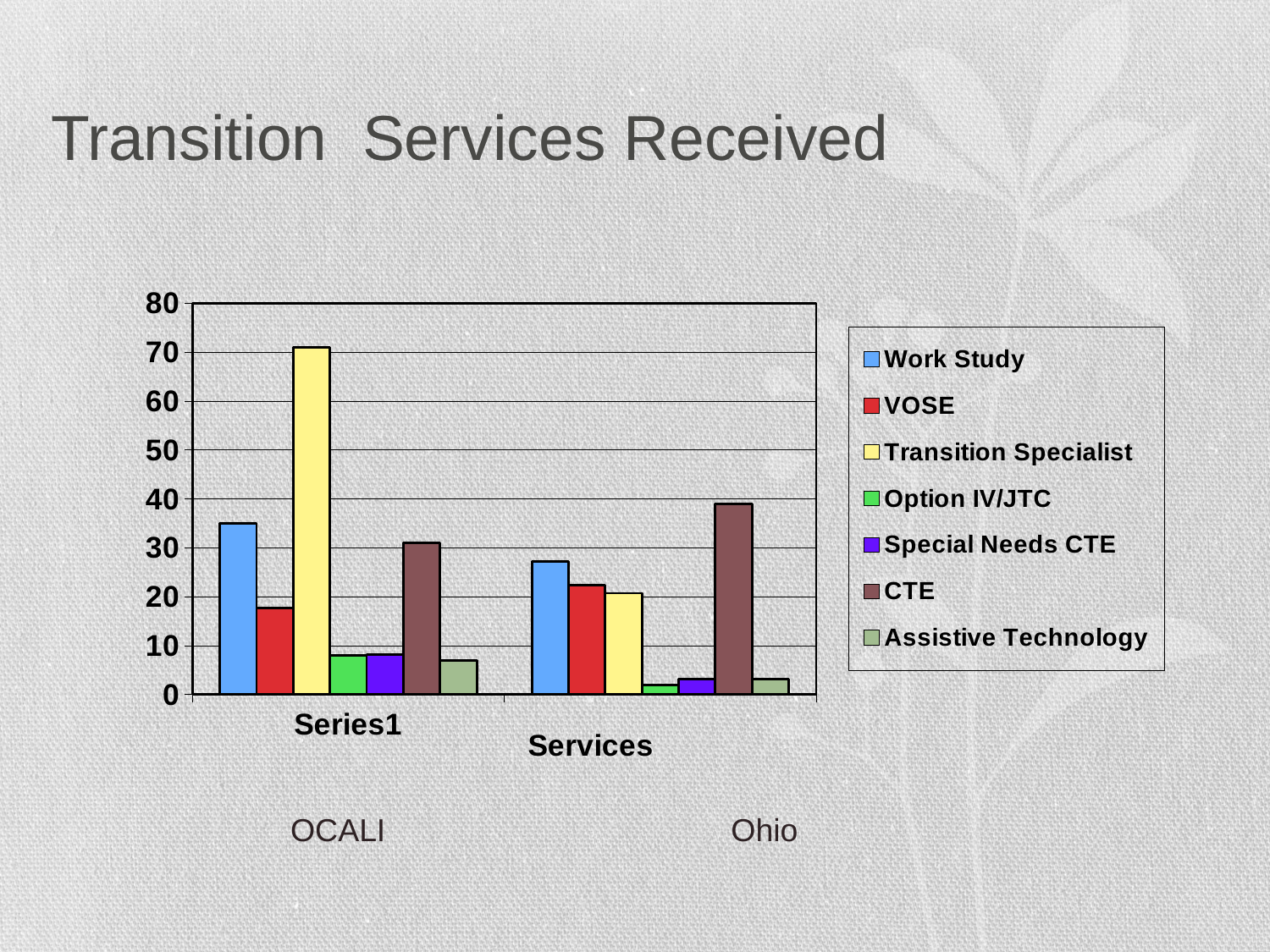

# Transition  Services Received

### Chart

| Category | Work Study | VOSE | Transition Specialist | Option IV/JTC | Special Needs CTE | CTE | Assistive Technology |
|---|---|---|---|---|---|---|---|
|  | 35.0 | 17.7 | 71.0 | 8.0 | 8.2 | 31.0 | 7.0 |
|  | 27.2 | 22.3 | 20.7 | 1.9 | 3.1 | 39.0 | 3.1 |
OCALI                                       Ohio